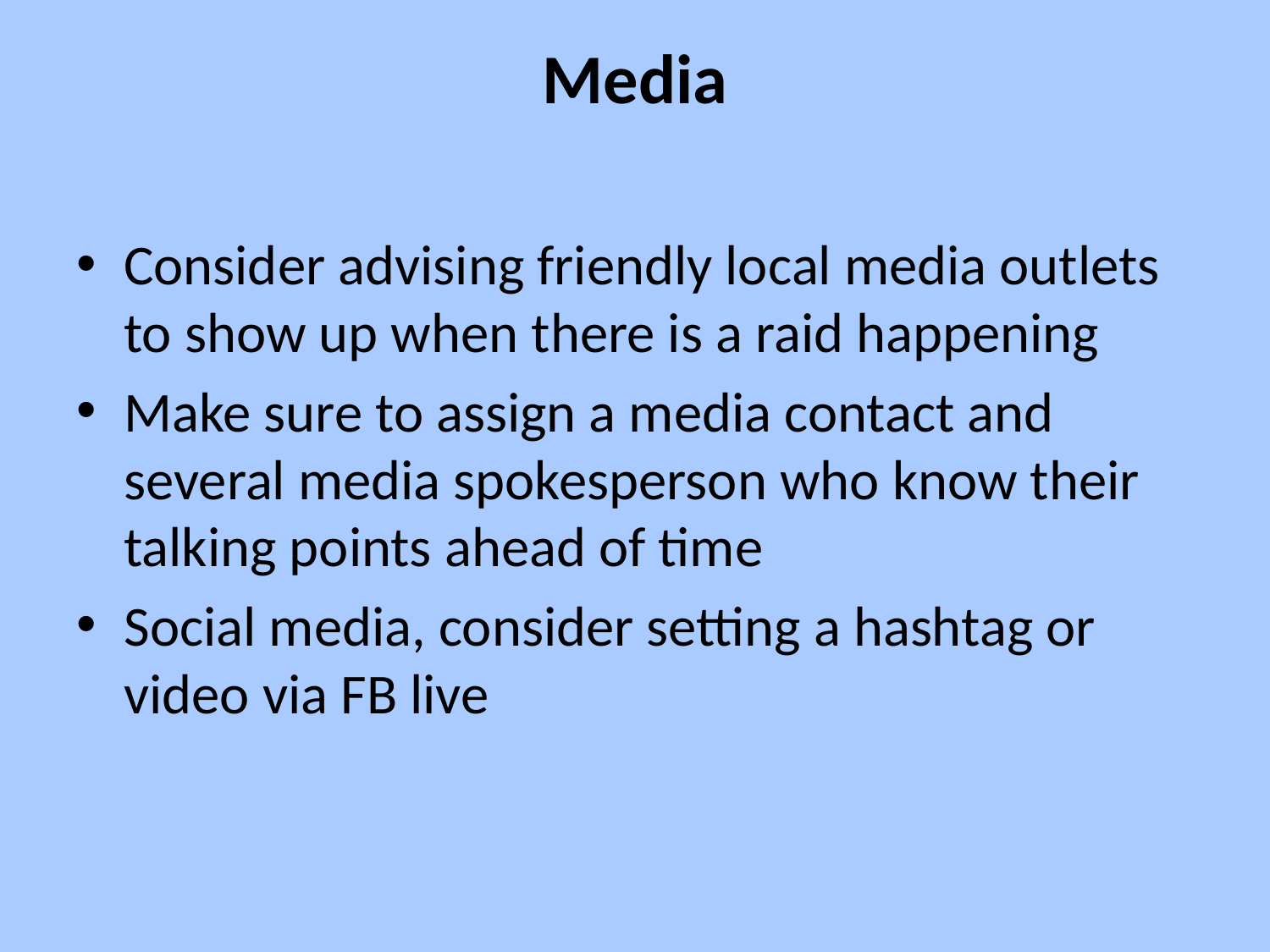

# Media
Consider advising friendly local media outlets to show up when there is a raid happening
Make sure to assign a media contact and several media spokesperson who know their talking points ahead of time
Social media, consider setting a hashtag or video via FB live